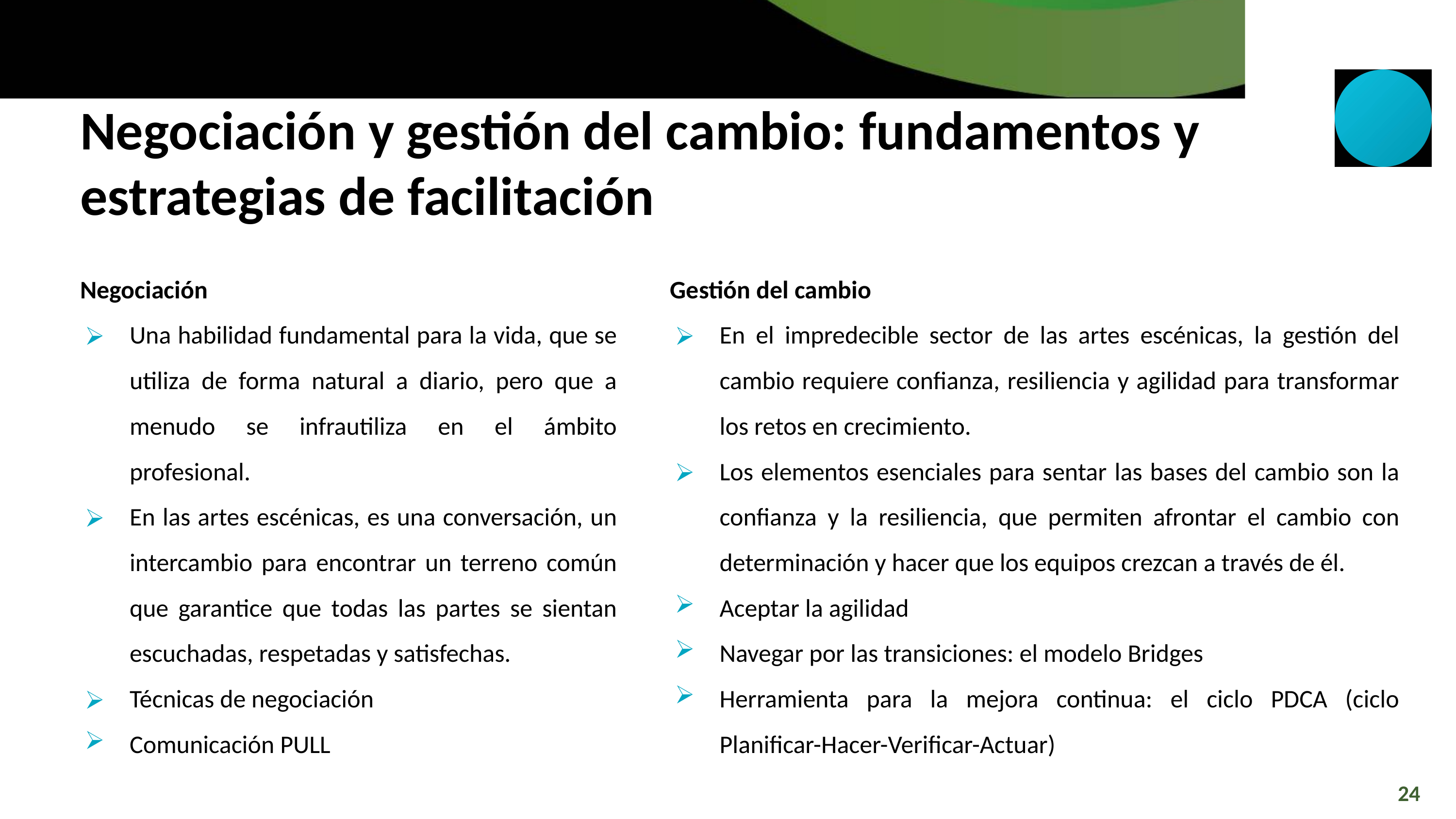

Negociación y gestión del cambio: fundamentos y estrategias de facilitación
Negociación
Una habilidad fundamental para la vida, que se utiliza de forma natural a diario, pero que a menudo se infrautiliza en el ámbito profesional.
En las artes escénicas, es una conversación, un intercambio para encontrar un terreno común que garantice que todas las partes se sientan escuchadas, respetadas y satisfechas.
Técnicas de negociación
Comunicación PULL
Gestión del cambio
En el impredecible sector de las artes escénicas, la gestión del cambio requiere confianza, resiliencia y agilidad para transformar los retos en crecimiento.
Los elementos esenciales para sentar las bases del cambio son la confianza y la resiliencia, que permiten afrontar el cambio con determinación y hacer que los equipos crezcan a través de él.
Aceptar la agilidad
Navegar por las transiciones: el modelo Bridges
Herramienta para la mejora continua: el ciclo PDCA (ciclo Planificar-Hacer-Verificar-Actuar)
24